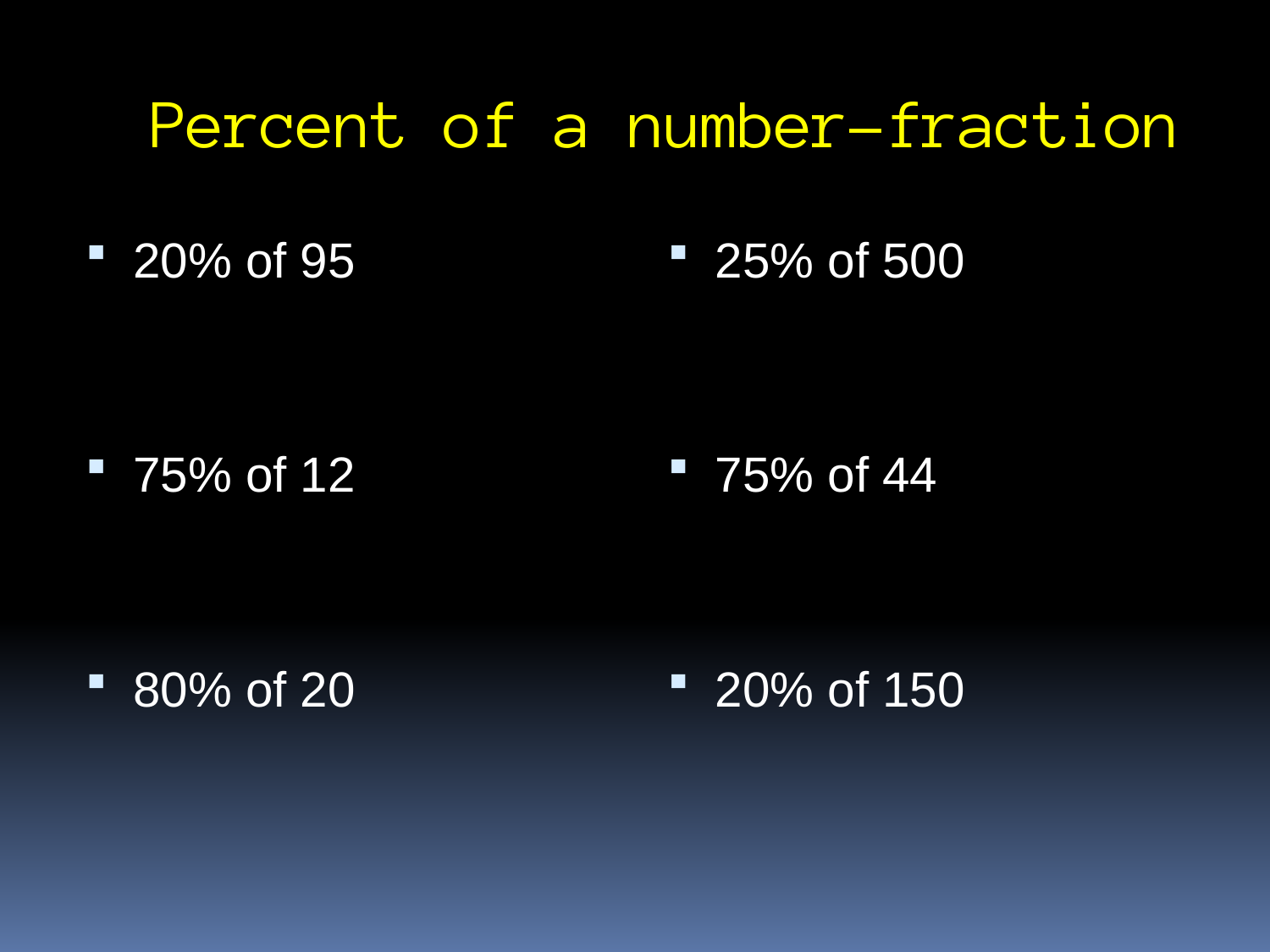

Percent of a number-fraction
20% of 95

75% of 12

80% of 20

25% of 500

75% of 44

20% of 150